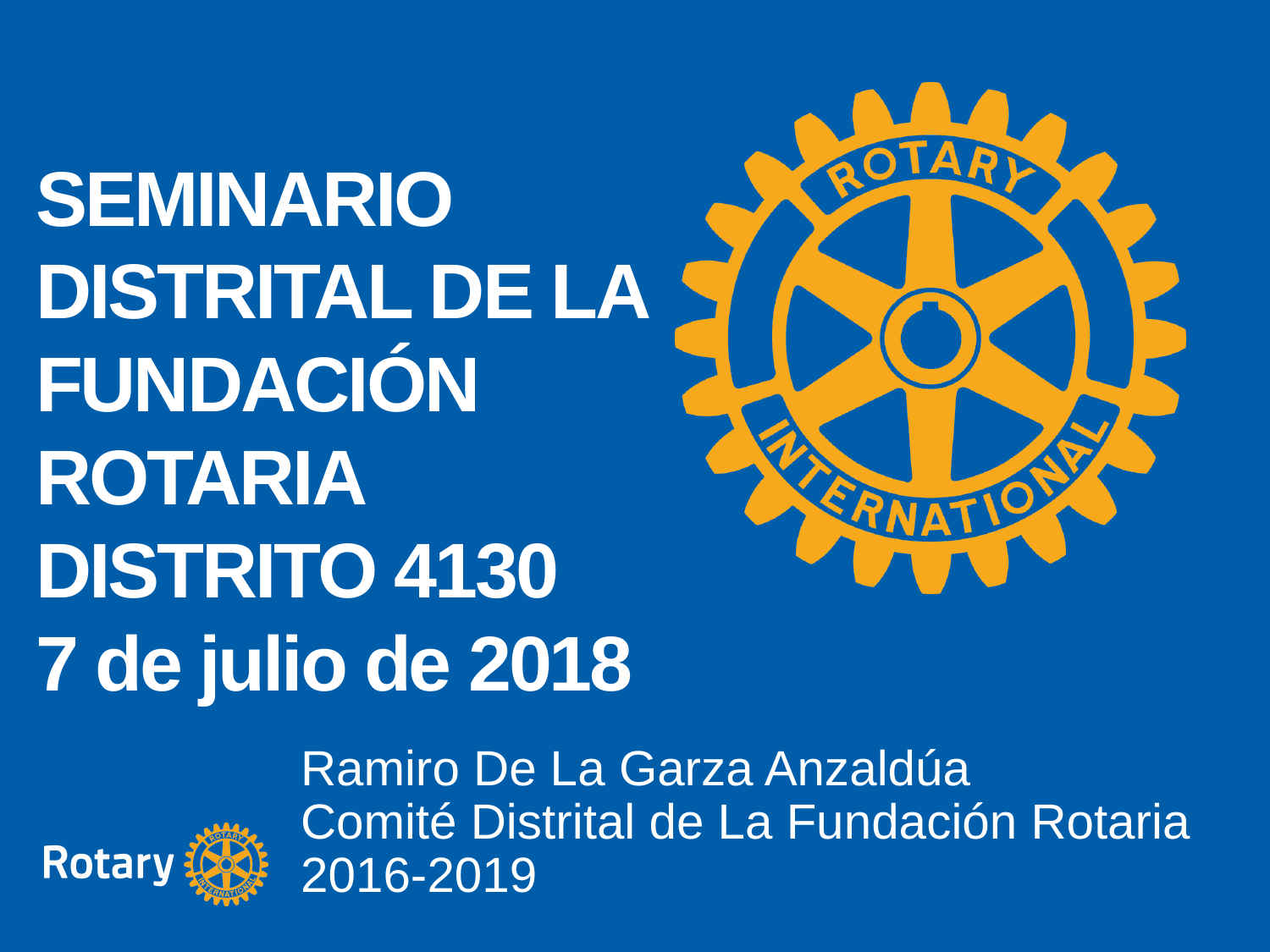

SEMINARIO DISTRITAL DE LA FUNDACIÓN ROTARIA
DISTRITO 4130
7 de julio de 2018
Ramiro De La Garza Anzaldúa
Comité Distrital de La Fundación Rotaria
2016-2019